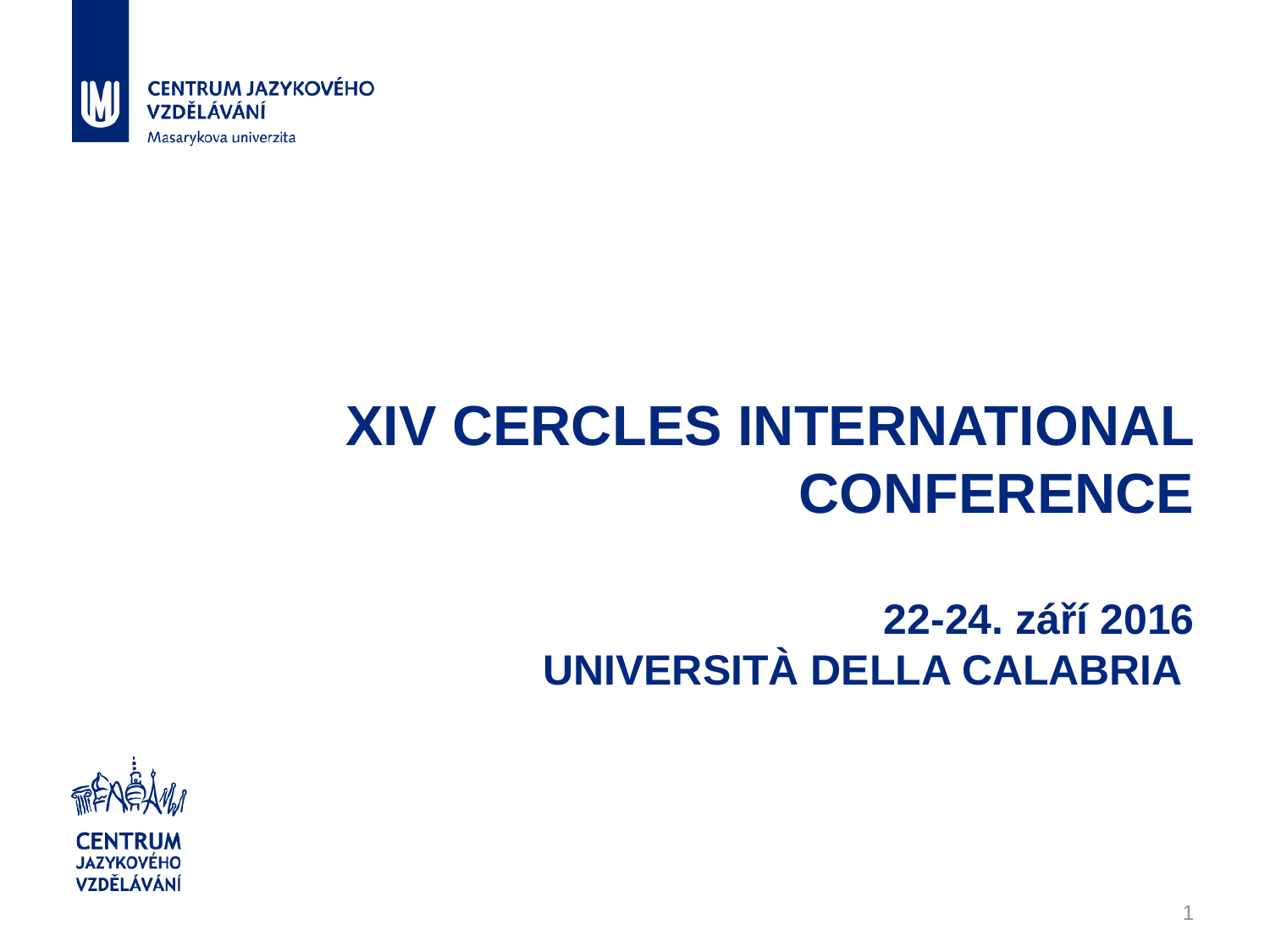

# XIV CERCLES INTERNATIONAL CONFERENCE 22-24. září 2016 UNIVERSITÀ DELLA CALABRIA
1